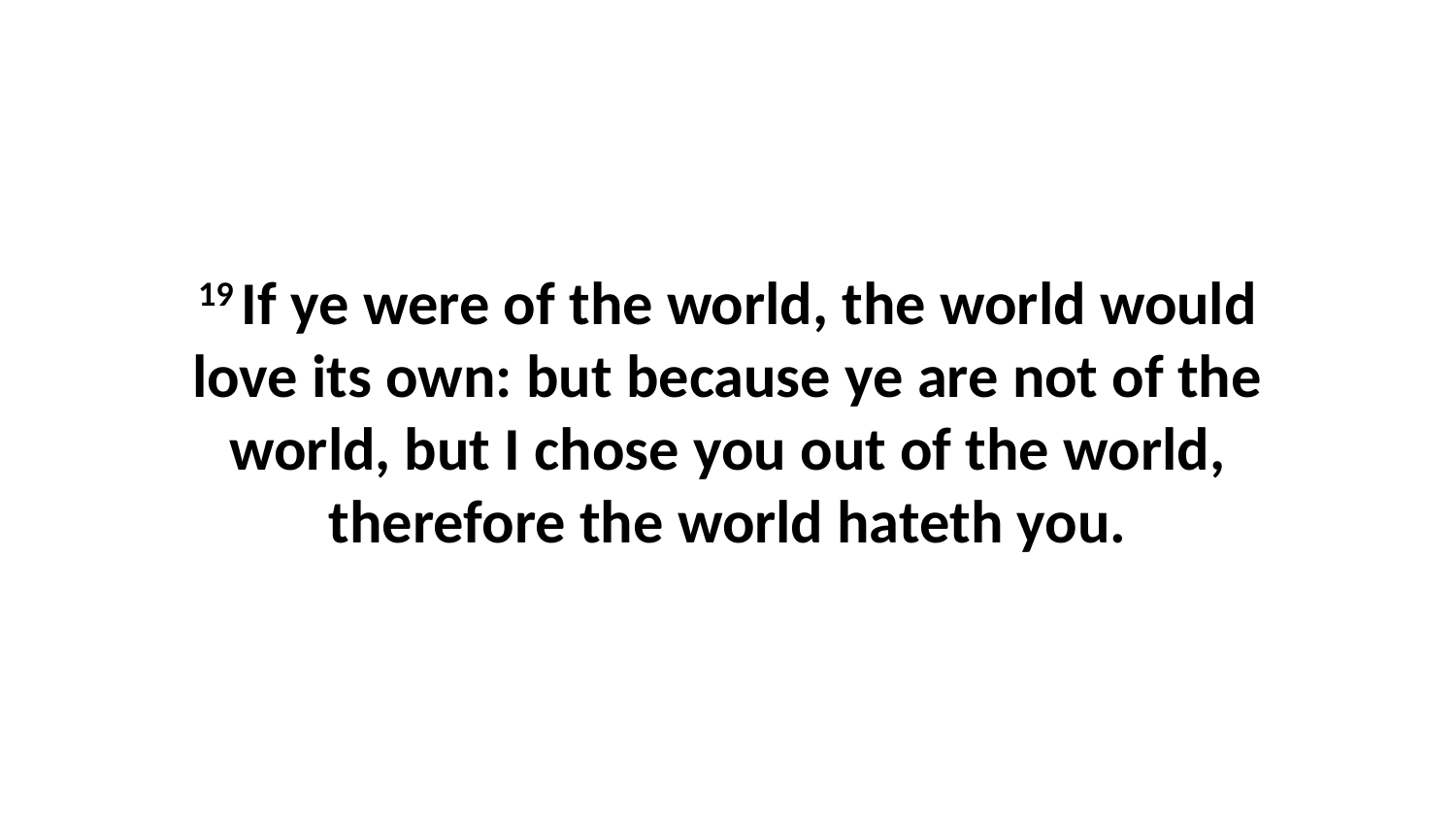

19 If ye were of the world, the world would love its own: but because ye are not of the world, but I chose you out of the world, therefore the world hateth you.